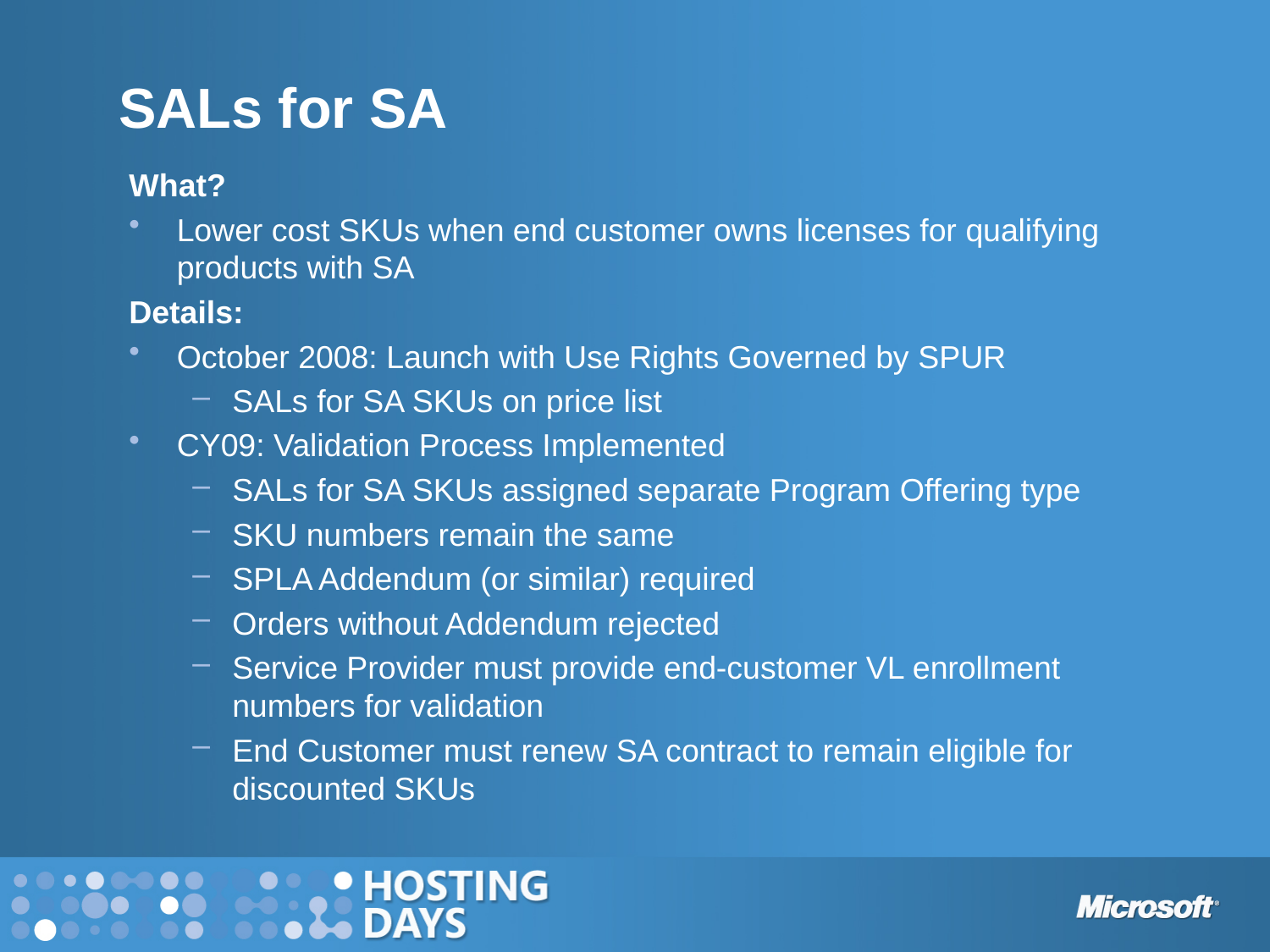

# SALs for SA
What?
Lower cost SKUs when end customer owns licenses for qualifying products with SA
Details:
October 2008: Launch with Use Rights Governed by SPUR
SALs for SA SKUs on price list
CY09: Validation Process Implemented
SALs for SA SKUs assigned separate Program Offering type
SKU numbers remain the same
SPLA Addendum (or similar) required
Orders without Addendum rejected
Service Provider must provide end-customer VL enrollment numbers for validation
End Customer must renew SA contract to remain eligible for discounted SKUs